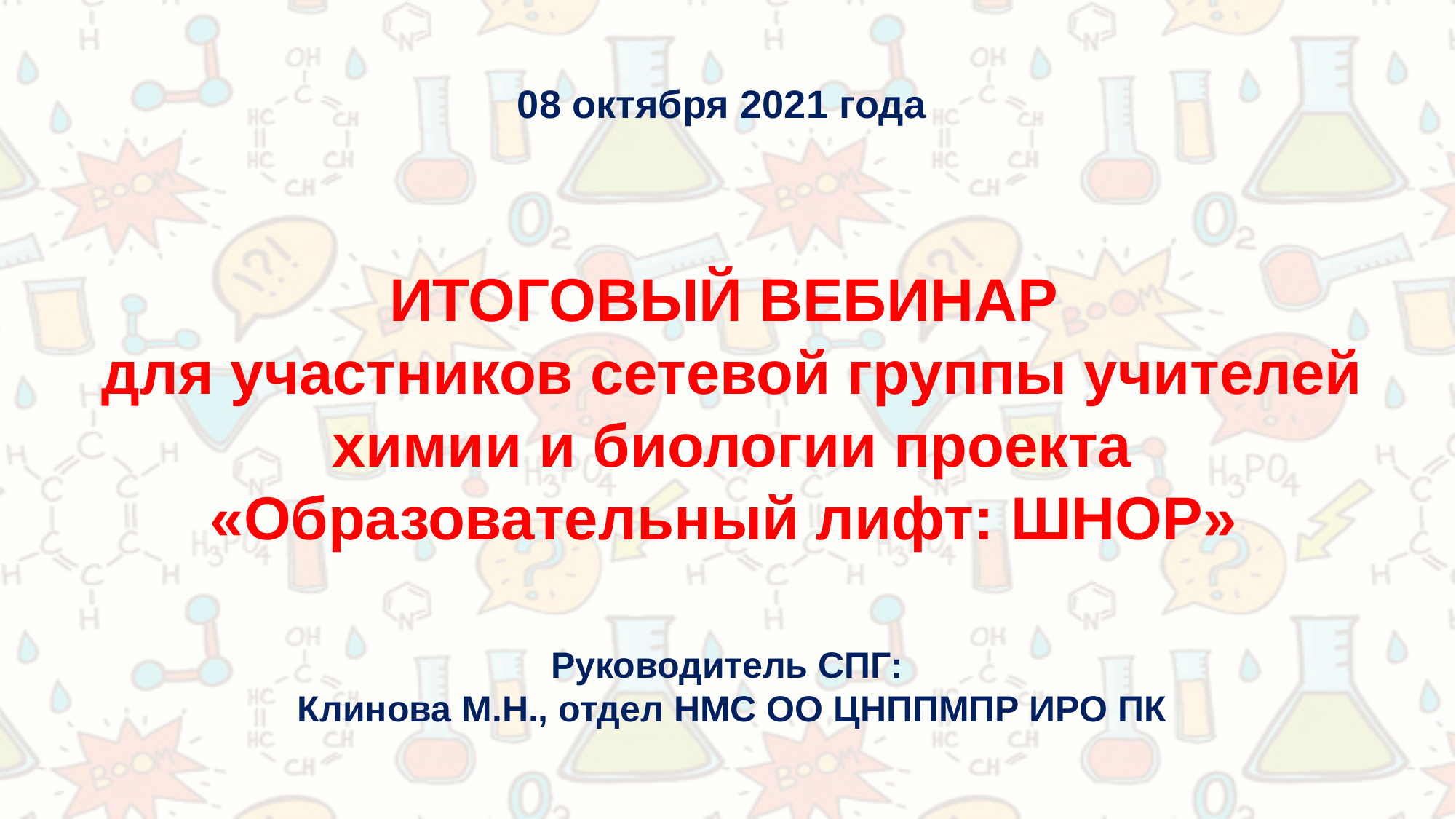

08 октября 2021 года
ИТОГОВЫЙ ВЕБИНАР
для участников сетевой группы учителей химии и биологии проекта «Образовательный лифт: ШНОР»
Руководитель СПГ:
Клинова М.Н., отдел НМС ОО ЦНППМПР ИРО ПК